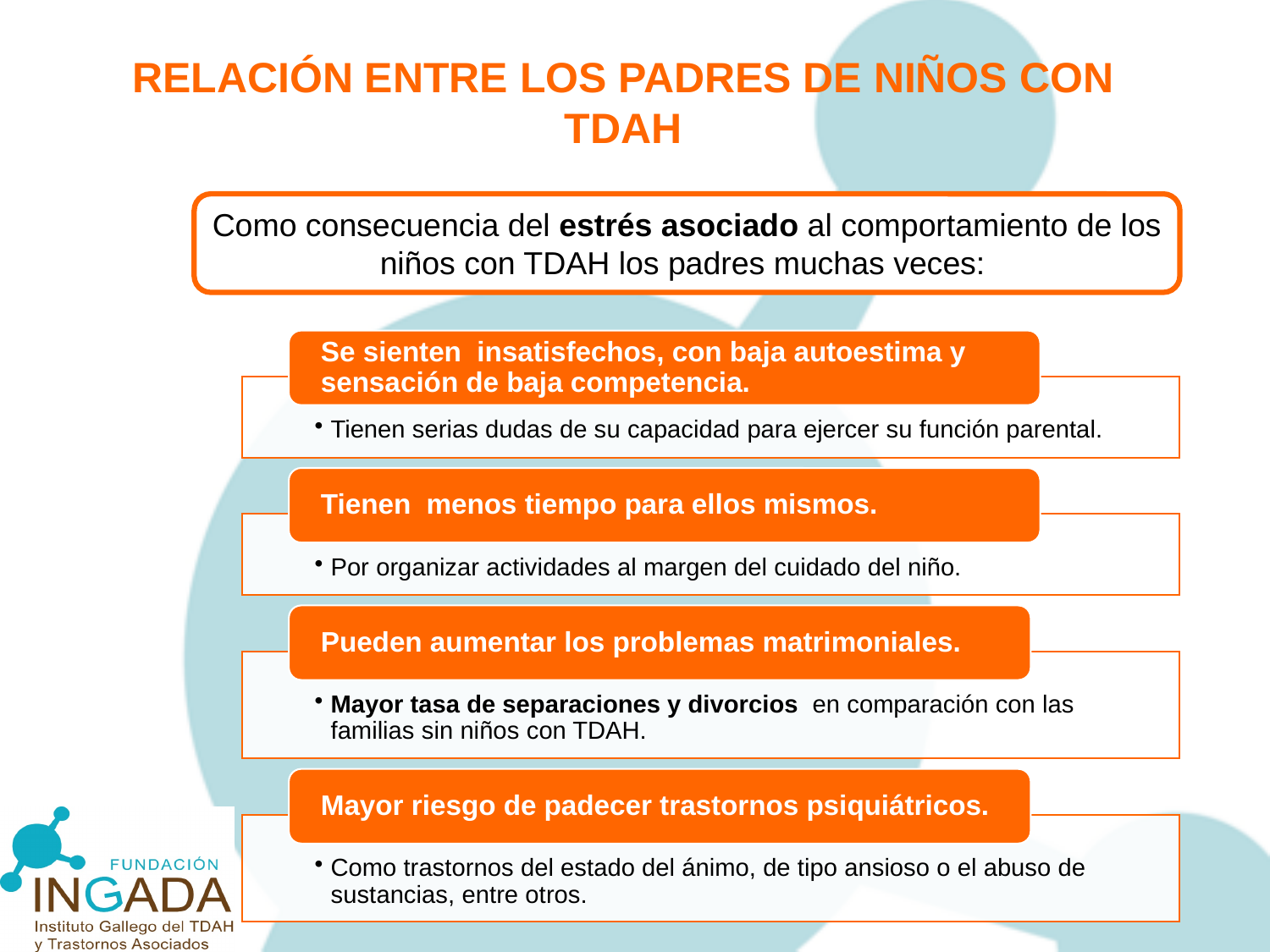

RELACIÓN ENTRE LOS PADRES DE NIÑOS CON TDAH
Como consecuencia del estrés asociado al comportamiento de los niños con TDAH los padres muchas veces:
Tienen serias dudas de su capacidad para ejercer su función parental.
Se sienten  insatisfechos, con baja autoestima y sensación de baja competencia.
Por organizar actividades al margen del cuidado del niño.
Tienen  menos tiempo para ellos mismos.
Mayor tasa de separaciones y divorcios  en comparación con las familias sin niños con TDAH.
Pueden aumentar los problemas matrimoniales.
Como trastornos del estado del ánimo, de tipo ansioso o el abuso de sustancias, entre otros.
Mayor riesgo de padecer trastornos psiquiátricos.